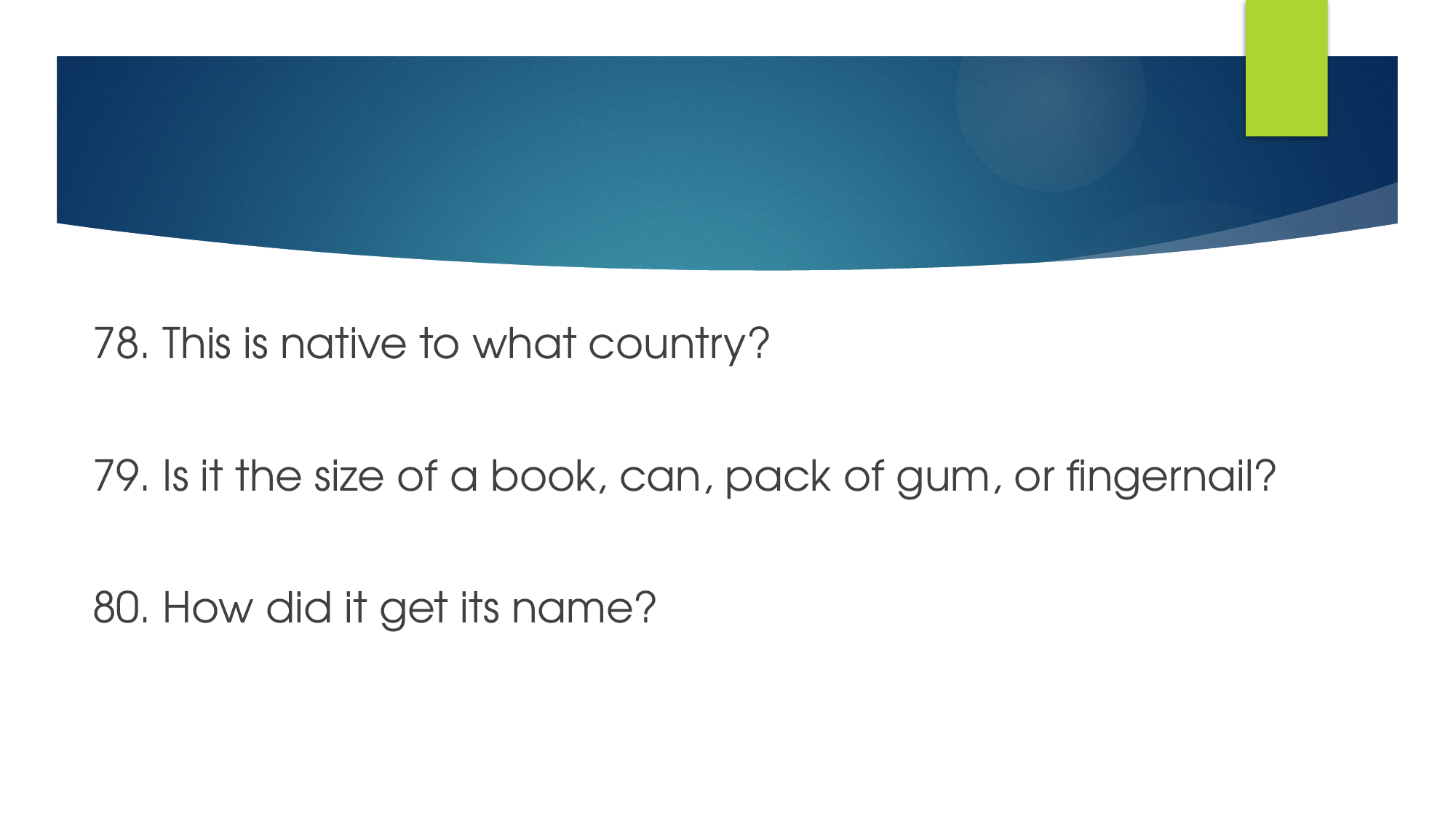

78. This is native to what country?

79. Is it the size of a book, can, pack of gum, or fingernail?

80. How did it get its name?